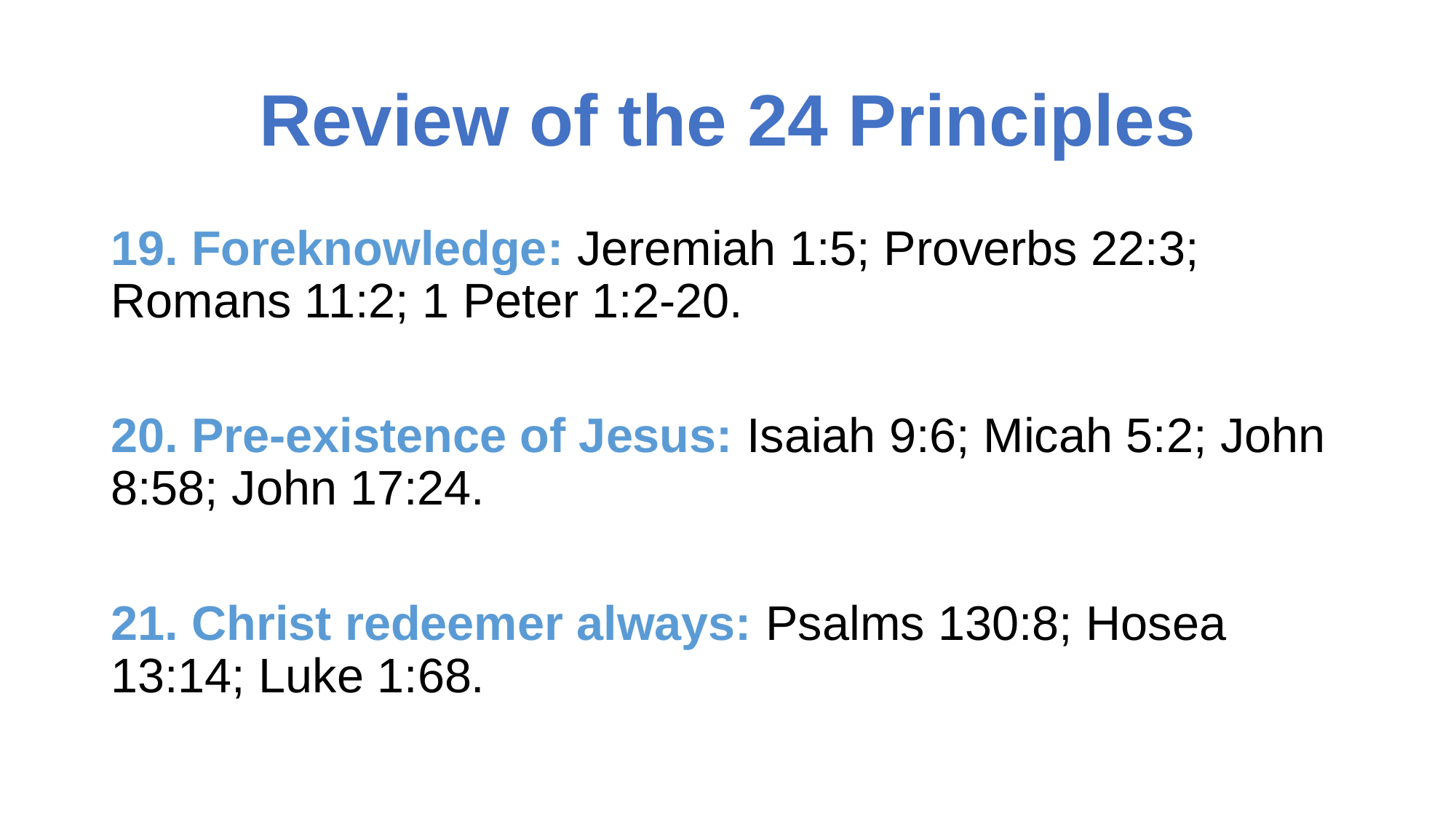

# Review of the 24 Principles
19. Foreknowledge: Jeremiah 1:5; Proverbs 22:3; Romans 11:2; 1 Peter 1:2-20.

20. Pre-existence of Jesus: Isaiah 9:6; Micah 5:2; John 8:58; John 17:24.

21. Christ redeemer always: Psalms 130:8; Hosea 13:14; Luke 1:68.